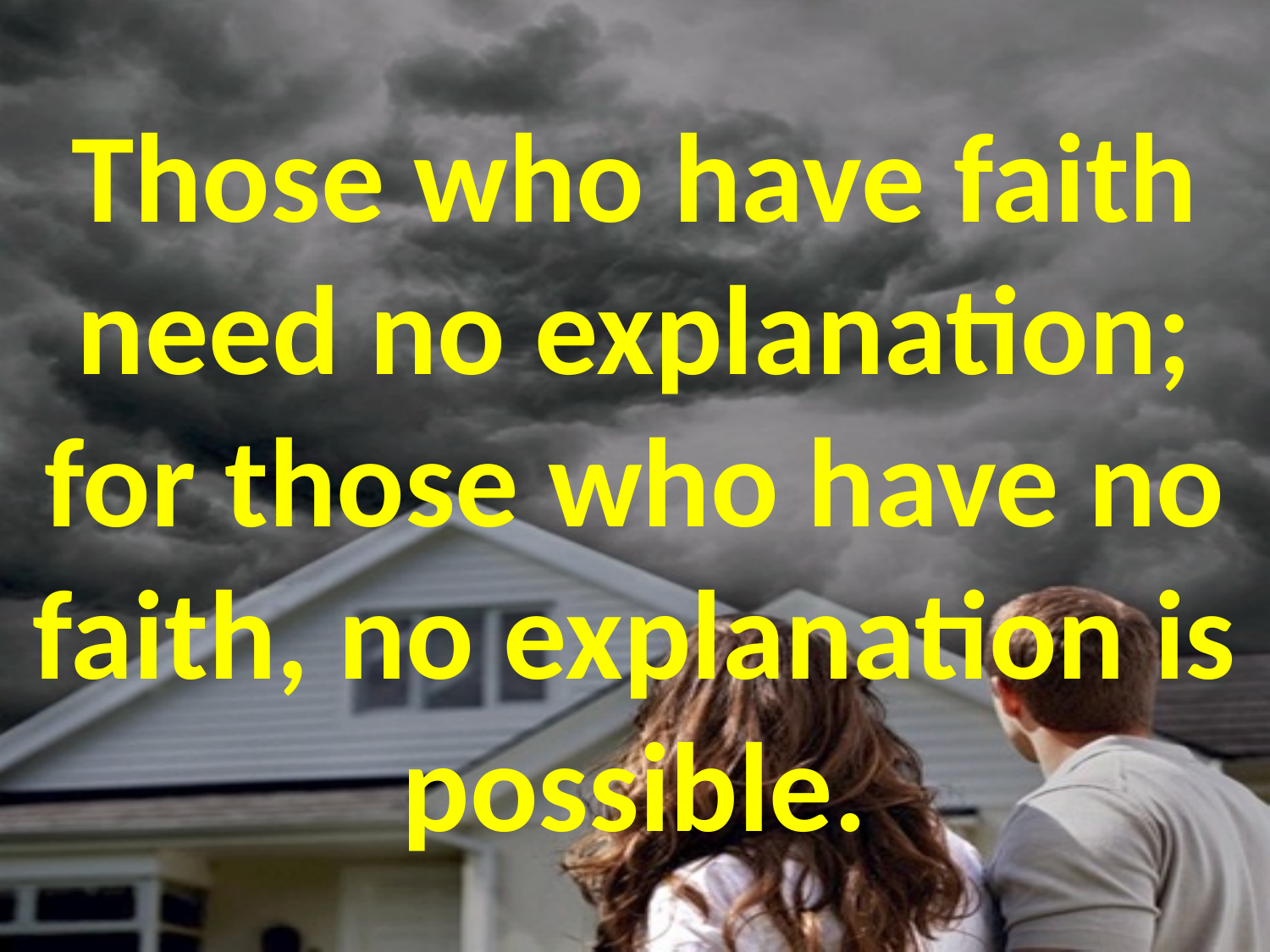

# Those who have faith need no explanation; for those who have no faith, no explanation is possible.